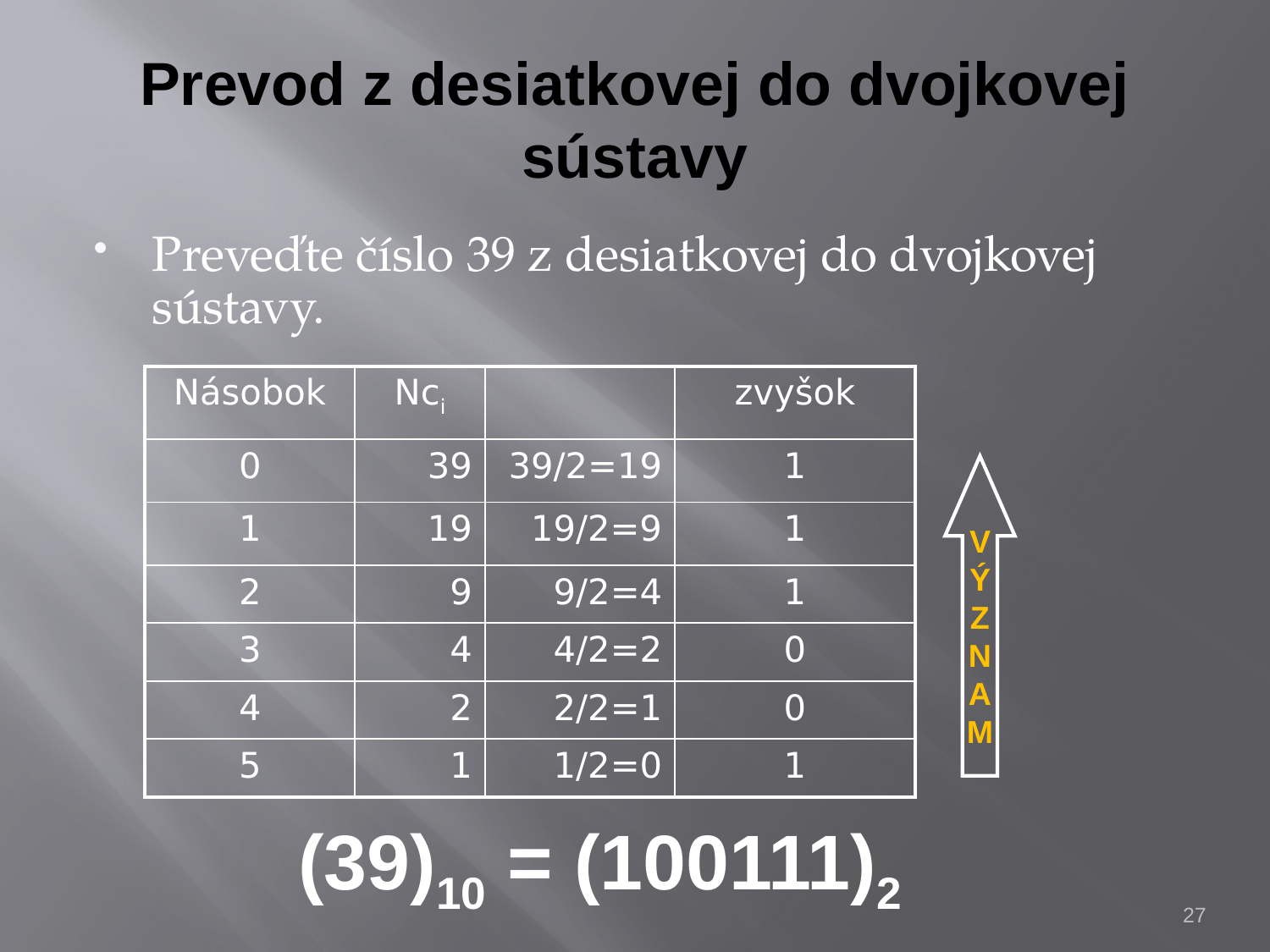

# Prevod z desiatkovej do dvojkovej sústavy
Preveďte číslo 39 z desiatkovej do dvojkovej sústavy.

| Násobok | Nci |  | zvyšok |
| --- | --- | --- | --- |
| 0 | 39 | 39/2=19 | 1 |
| 1 | 19 | 19/2=9 | 1 |
| 2 | 9 | 9/2=4 | 1 |
| 3 | 4 | 4/2=2 | 0 |
| 4 | 2 | 2/2=1 | 0 |
| 5 | 1 | 1/2=0 | 1 |
V
Ý
Z
N
A
M
(39)10 = (100111)2
27